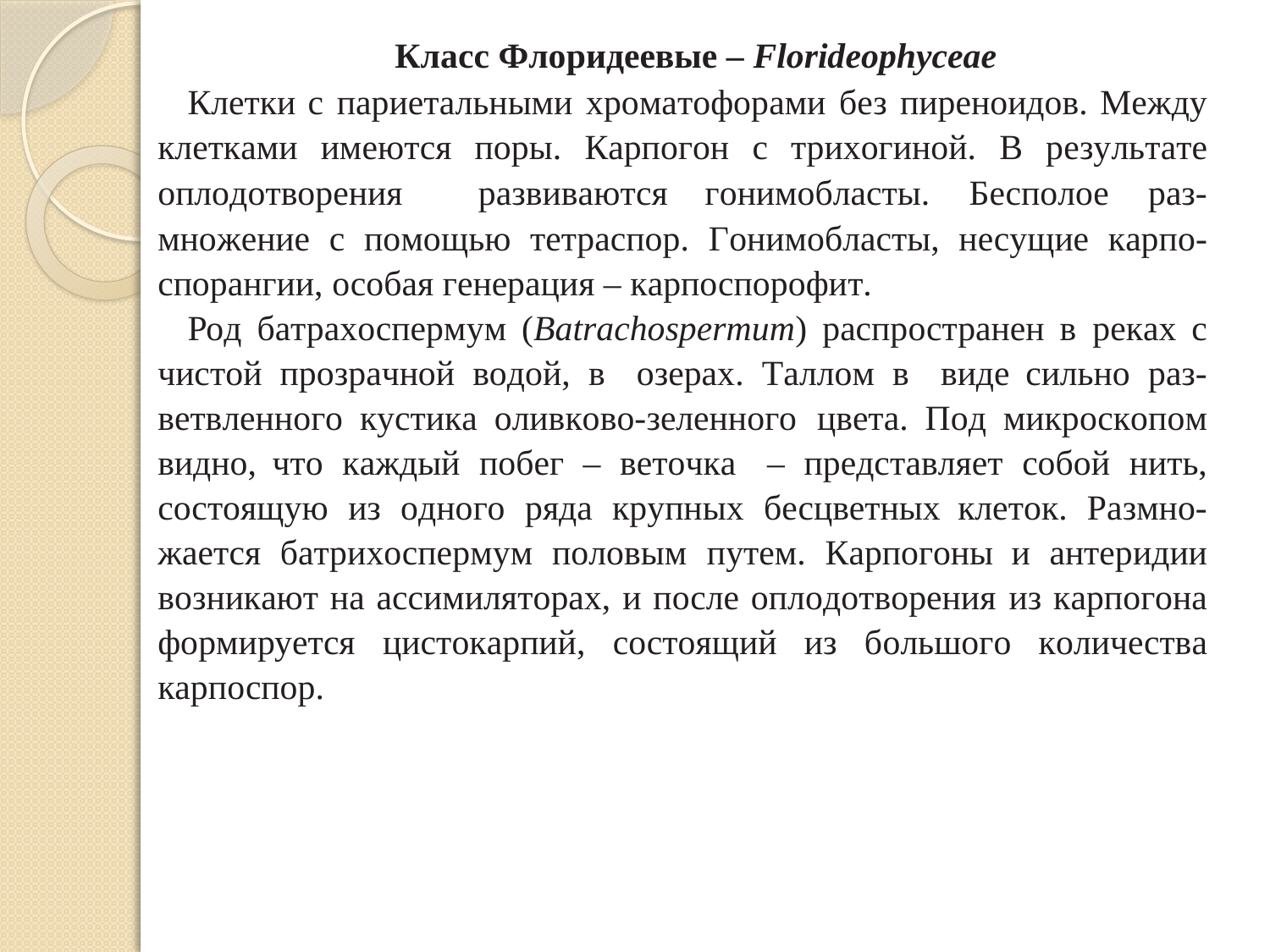

Класс Флоридеевые – Florideophyceae
Клетки с париетальными хроматофорами без пиреноидов. Между клетками имеются поры. Карпогон с трихогиной. В результате оплодотворения  развиваются гонимобласты. Бесполое раз- множение с помощью тетраспор. Гонимобласты, несущие карпо- спорангии, особая генерация – карпоспорофит.
Род батрахоспермум (Batrachospermum) распространен в реках с чистой прозрачной водой, в  озерах. Таллом в  виде сильно раз- ветвленного кустика оливково-зеленного цвета. Под микроскопом видно, что каждый побег – веточка  – представляет собой нить, состоящую из одного ряда крупных бесцветных клеток. Размно- жается батрихоспермум половым путем. Карпогоны и антеридии возникают на ассимиляторах, и после оплодотворения из карпогона формируется цистокарпий, состоящий из большого количества карпоспор.